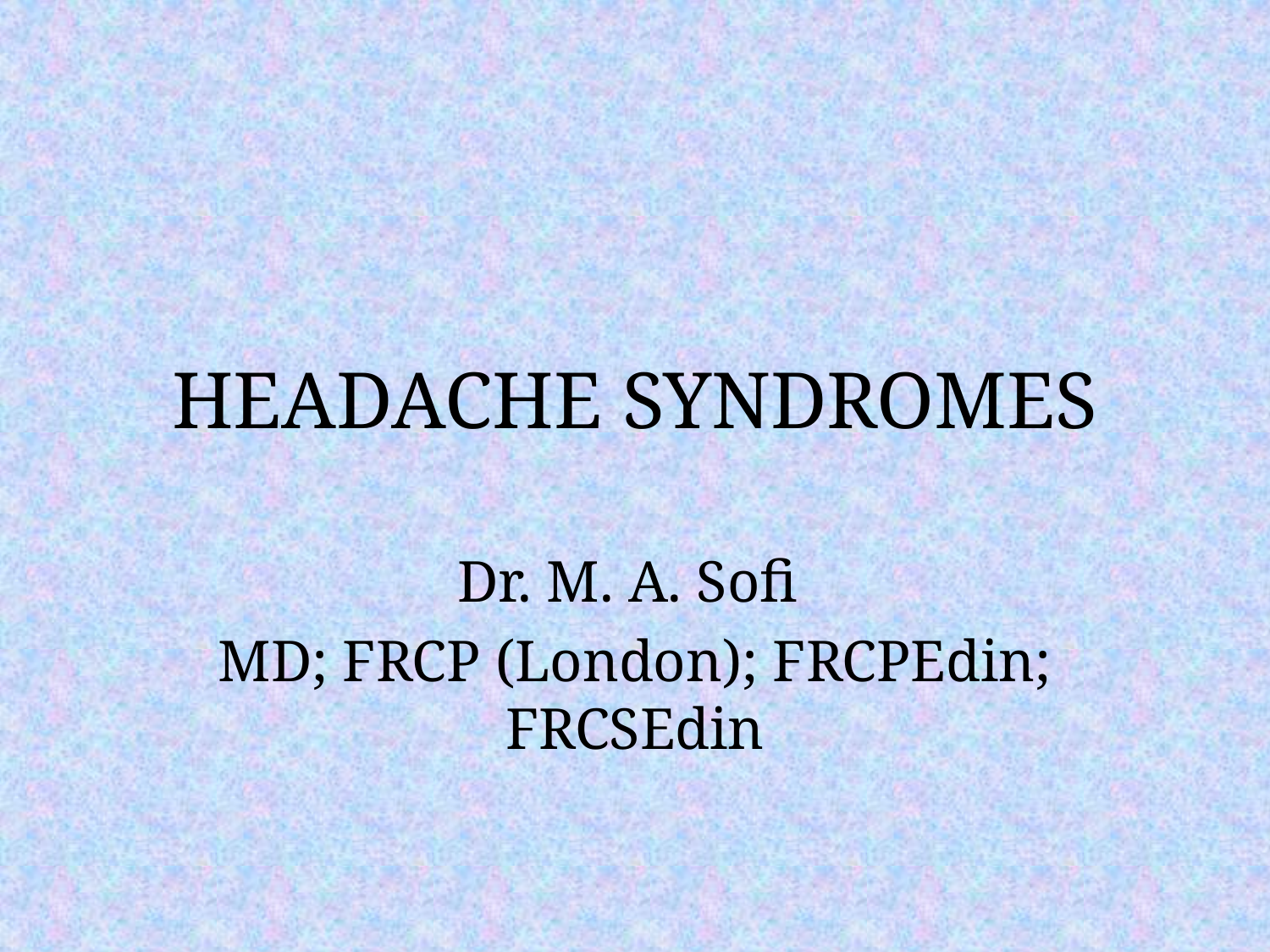

# HEADACHE SYNDROMES
Dr. M. A. Sofi
MD; FRCP (London); FRCPEdin; FRCSEdin